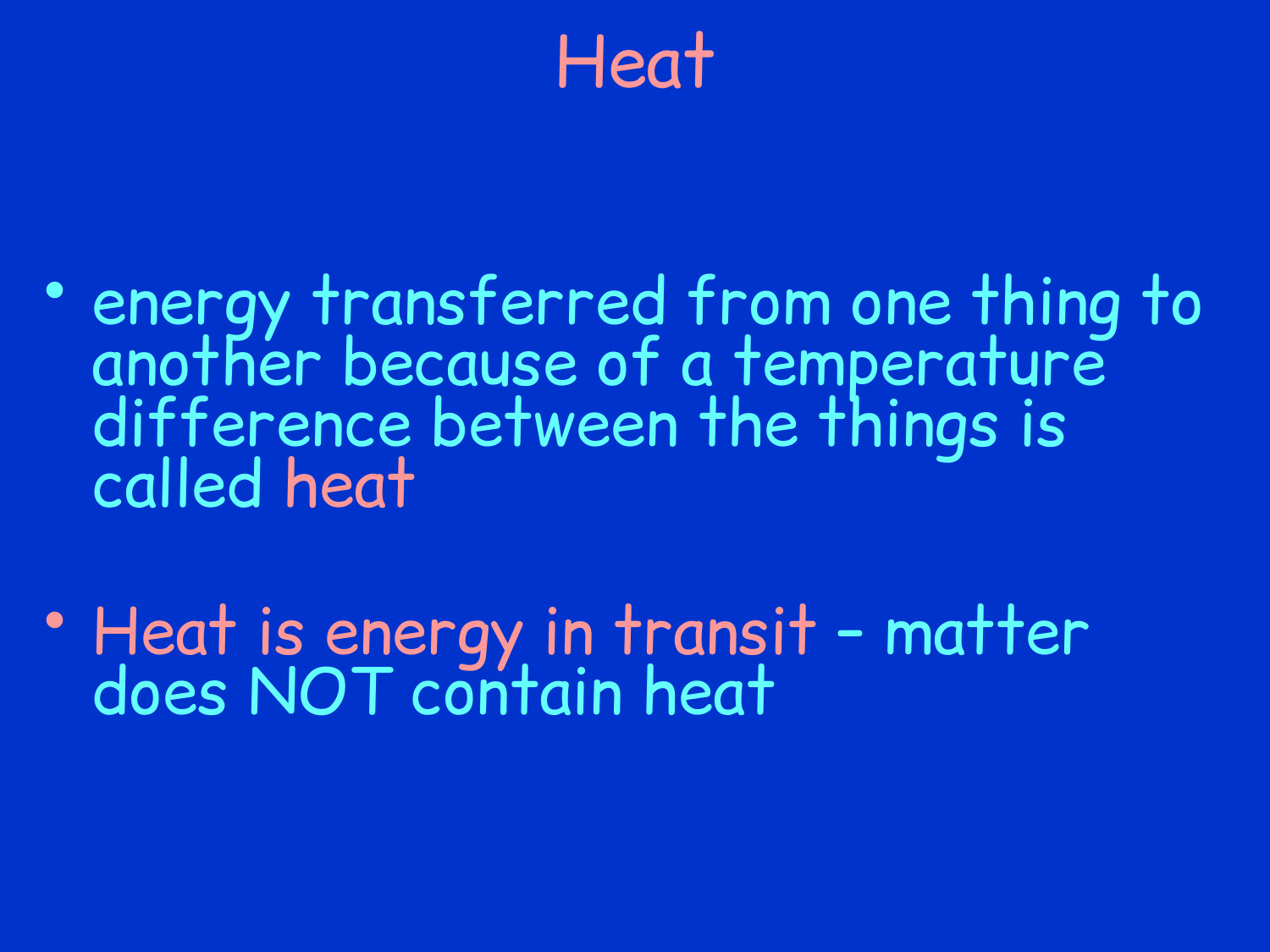

# Heat

energy transferred from one thing to another because of a temperature difference between the things is called heat

Heat is energy in transit – matter does NOT contain heat